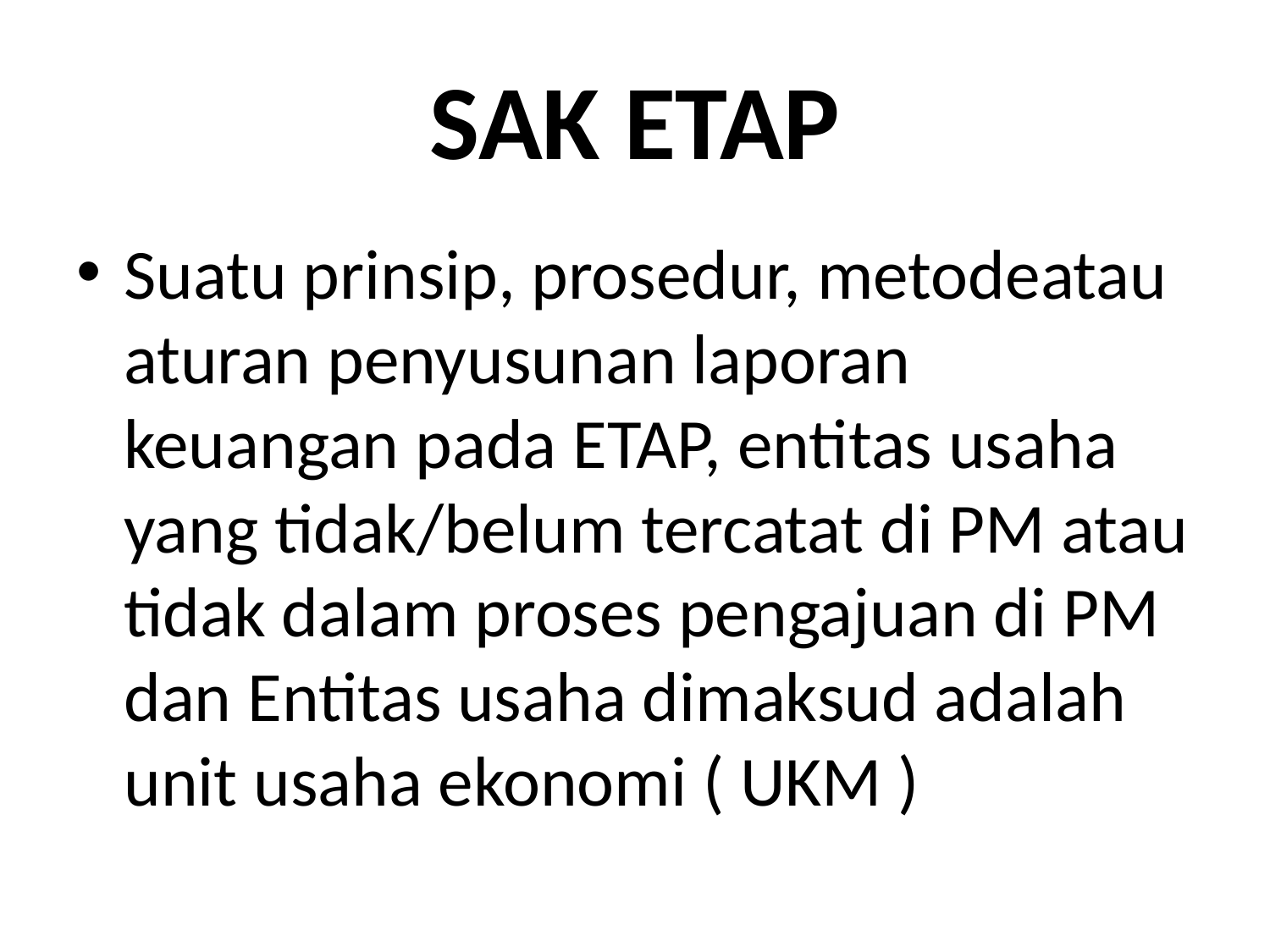

# SAK ETAP
Suatu prinsip, prosedur, metodeatau aturan penyusunan laporan keuangan pada ETAP, entitas usaha yang tidak/belum tercatat di PM atau tidak dalam proses pengajuan di PM dan Entitas usaha dimaksud adalah unit usaha ekonomi ( UKM )